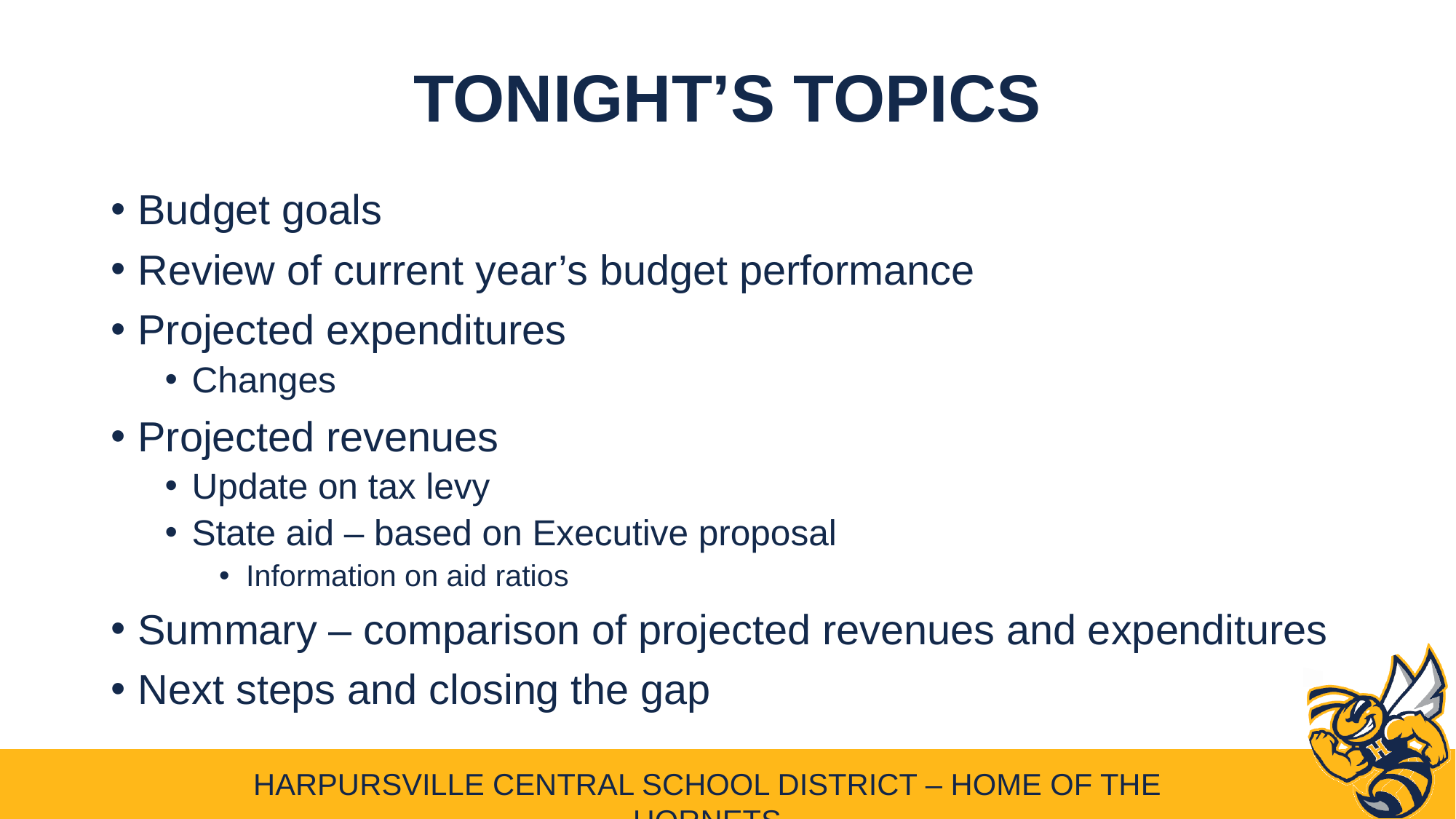

# Tonight’s topics
Budget goals
Review of current year’s budget performance
Projected expenditures
Changes
Projected revenues
Update on tax levy
State aid – based on Executive proposal
Information on aid ratios
Summary – comparison of projected revenues and expenditures
Next steps and closing the gap